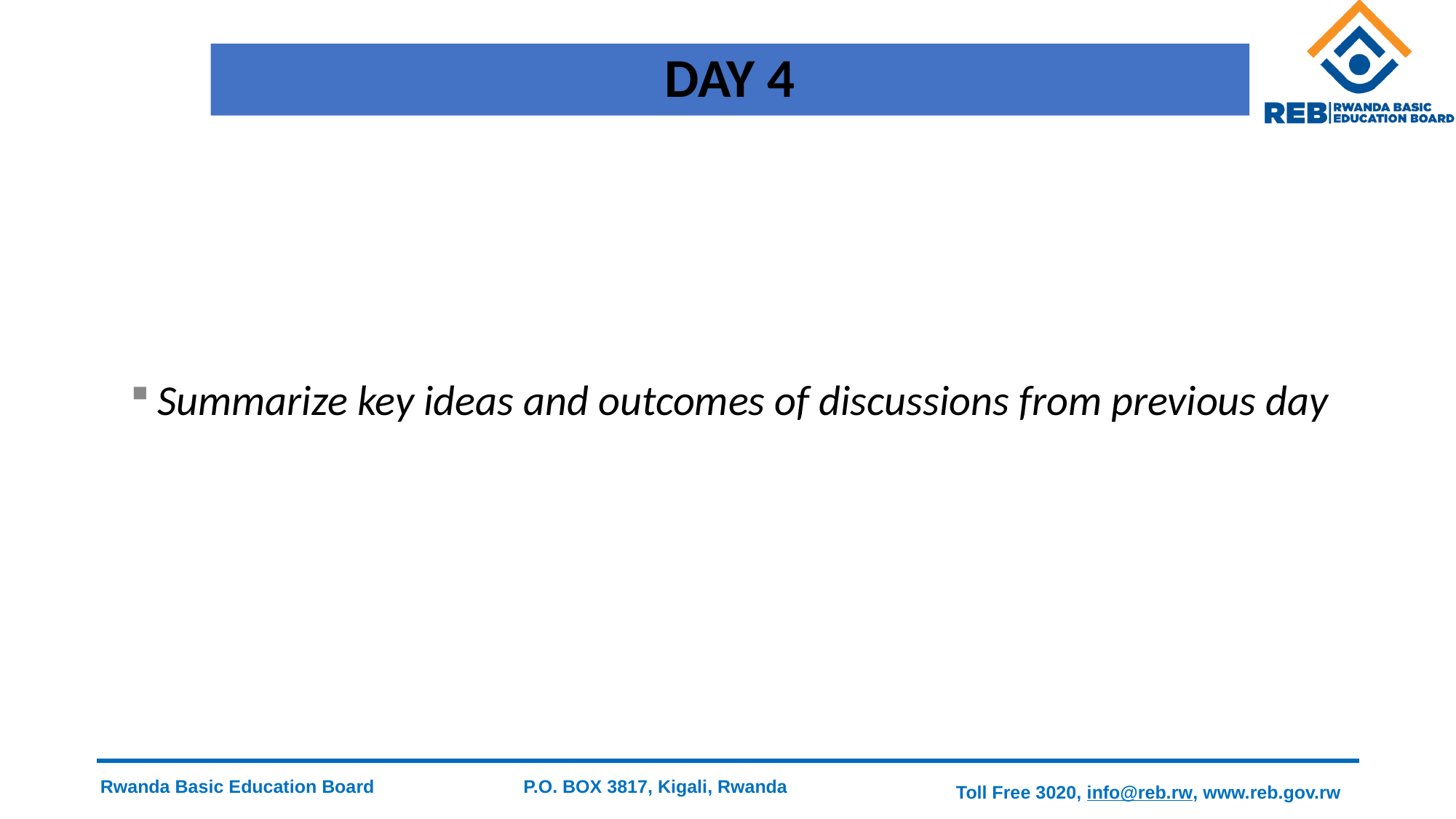

# DAY 4

Summarize key ideas and outcomes of discussions from previous day